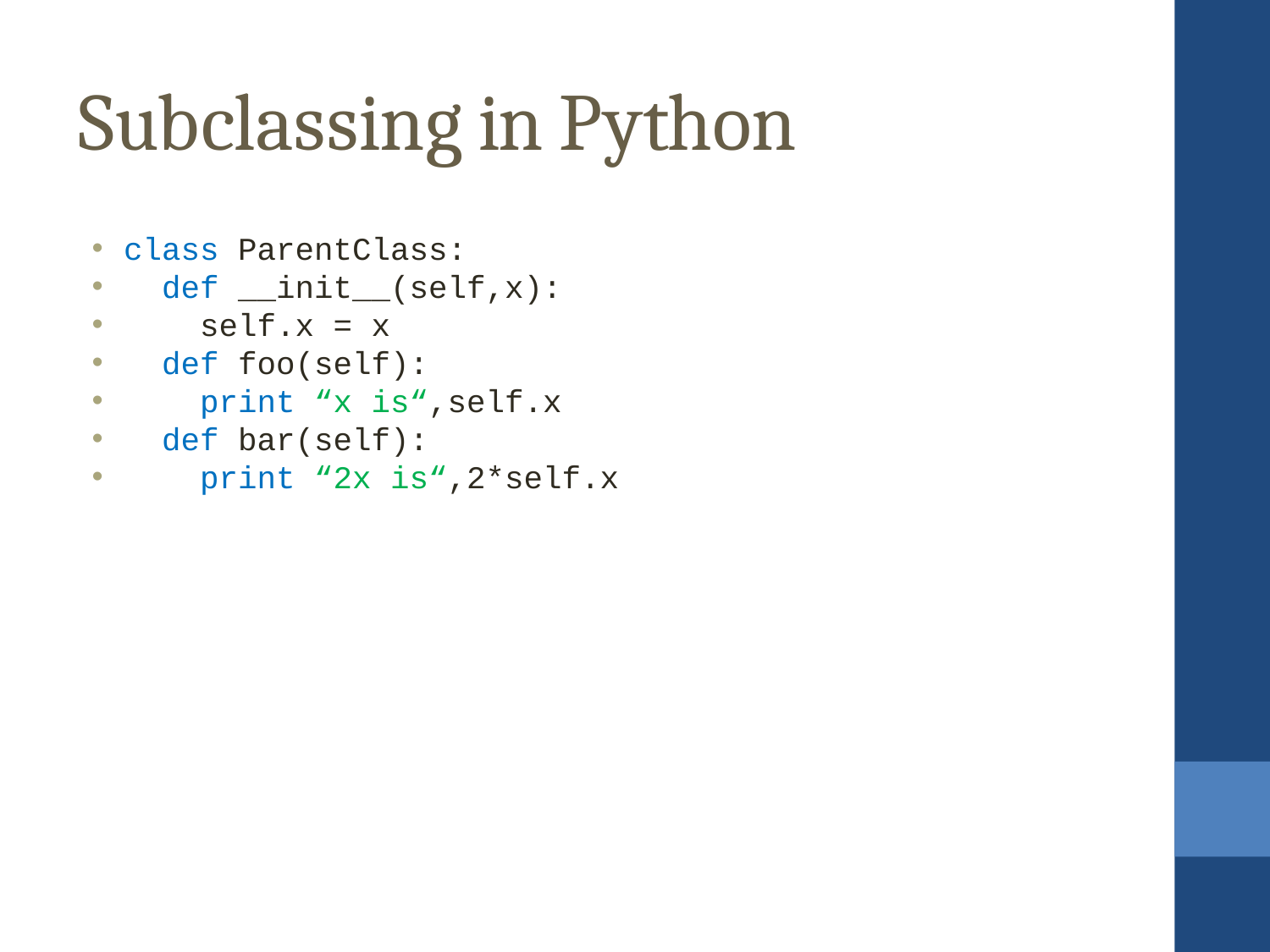

Subclassing in Python
class ParentClass:
  def __init__(self,x):
    self.x = x
  def foo(self):
    print “x is“,self.x
  def bar(self):
    print “2x is“,2*self.x

A = ParentClass(1)
A.foo()			#this prints “x is 1”
A.bar()			#this prints “2x is 2”